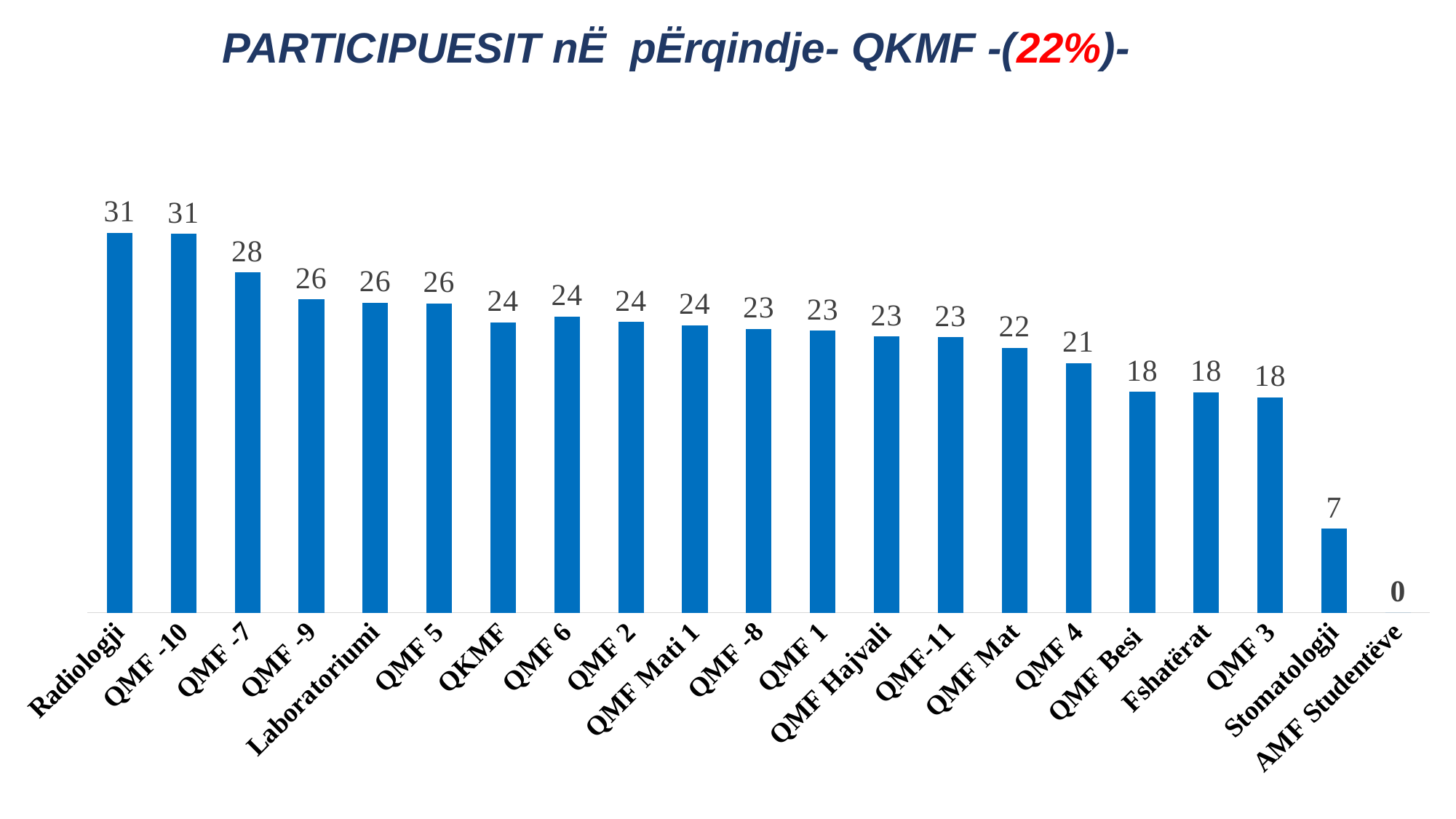

PARTICIPUESIT nË  pËrqindje- QKMF -(22%)-

### Chart

| Category |  |
|---|---|
| Radiologji | 31.341107871720116 |
| QMF -10 | 31.256371049949035 |
| QMF -7 | 28.06152927120669 |
| QMF -9 | 25.84486643064049 |
| Laboratoriumi | 25.556243399730526 |
| QMF 5 | 25.51077638009775 |
| QKMF | 23.935903044443364 |
| QMF 6 | 24.42921431815367 |
| QMF 2 | 23.97490680970997 |
| QMF Mati 1 | 23.720426782124633 |
| QMF -8 | 23.407755581668624 |
| QMF 1 | 23.25356871939866 |
| QMF Hajvali | 22.775936783074176 |
| QMF-11 | 22.717072328672536 |
| QMF Mat | 21.854873336195794 |
| QMF 4 | 20.594336436875874 |
| QMF Besi  | 18.214133371249822 |
| Fshatërat | 18.196017180788754 |
| QMF 3 | 17.75663361029215 |
| Stomatologji | 6.925411840980757 |
| AMF Studentëve | 0.0 |